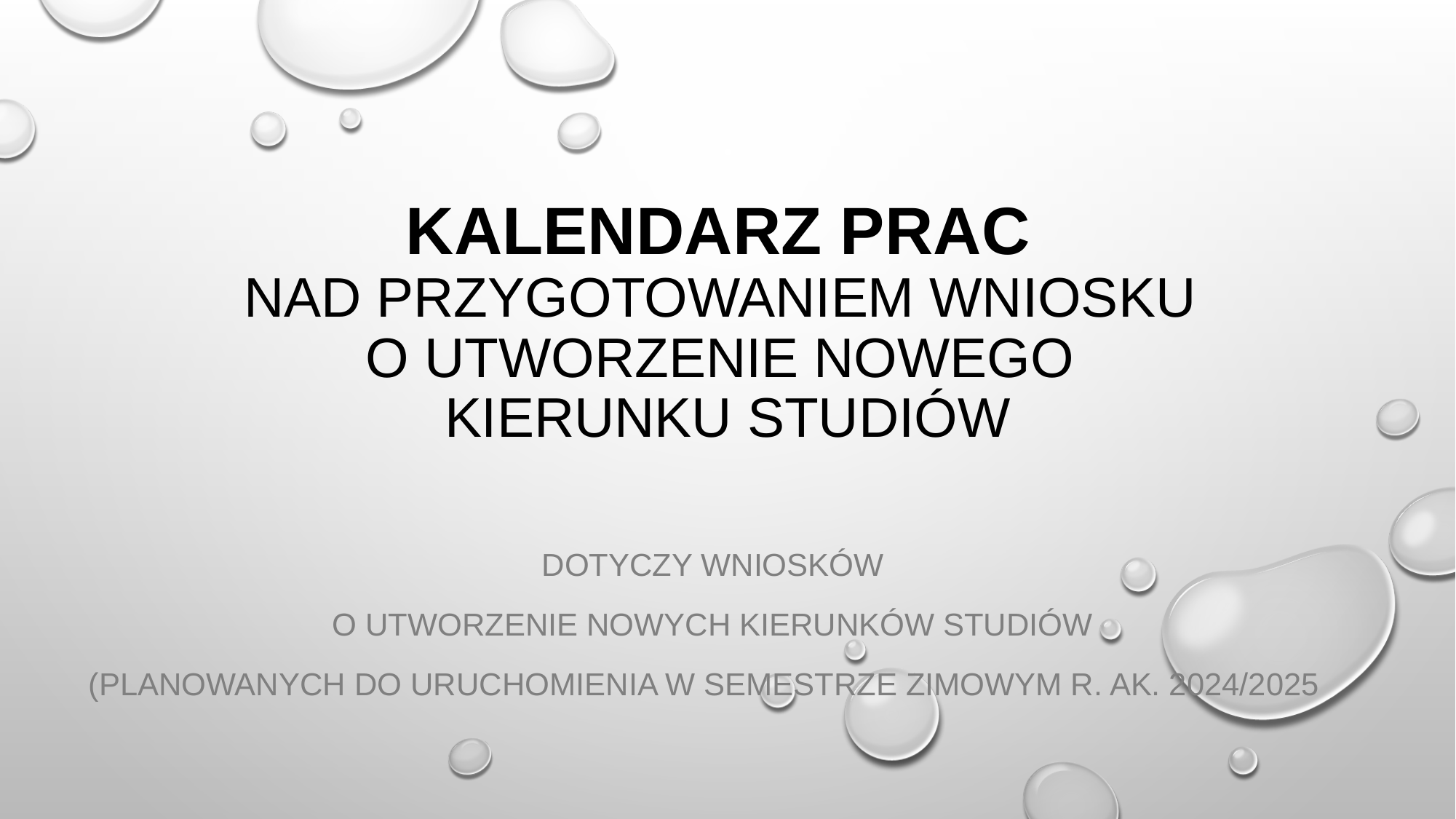

# Kalendarz prac nad przygotowaniem wniosku o utworzenie nowego kierunku studiów
Dotyczy wniosków
o utworzenie nowych kierunków studiów
(planowanych do uruchomienia w semestrze zimowym r. ak. 2024/2025